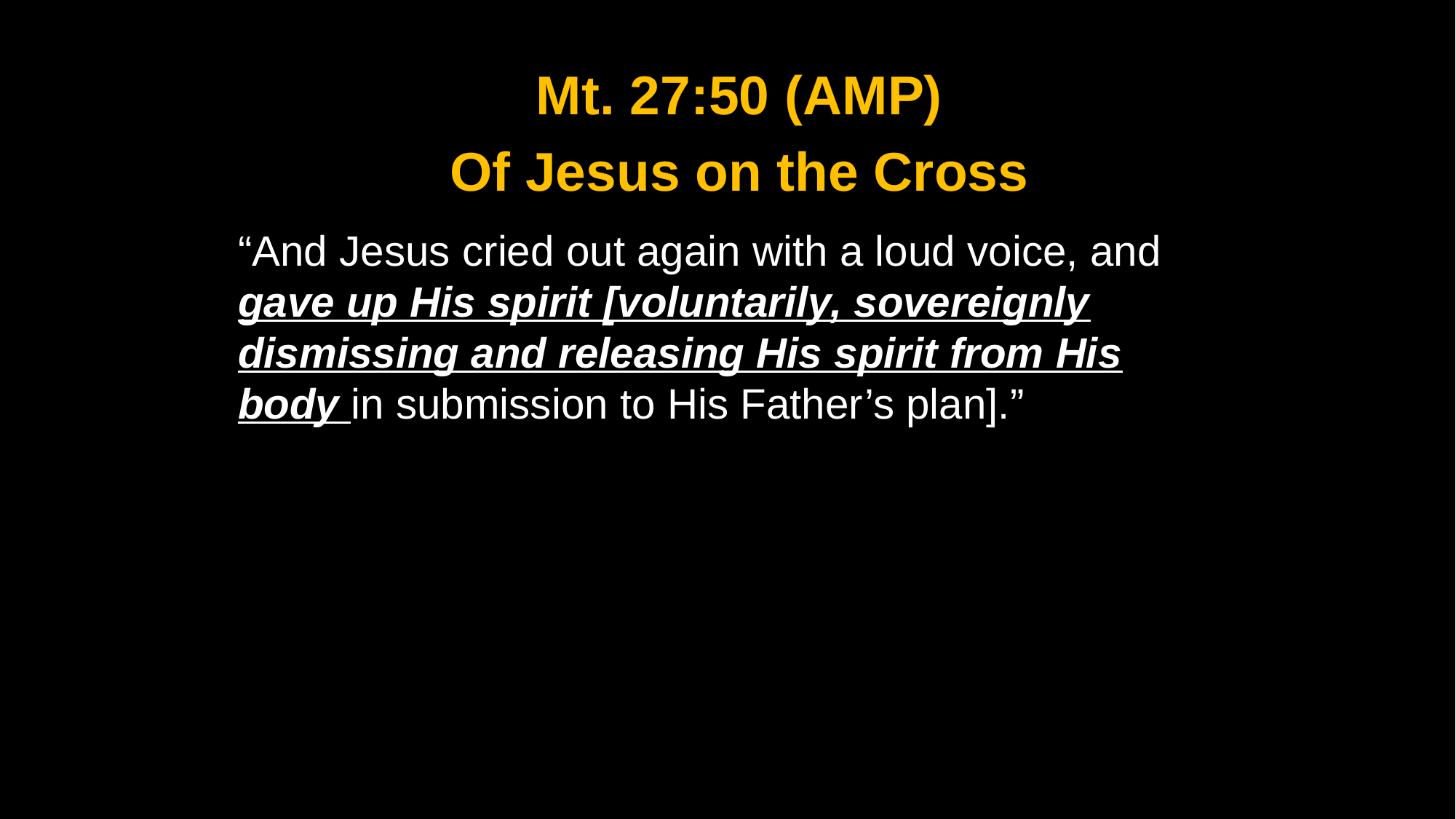

Mt. 27:50 (AMP)
Of Jesus on the Cross
“And Jesus cried out again with a loud voice, and gave up His spirit [voluntarily, sovereignly dismissing and releasing His spirit from His body in submission to His Father’s plan].”
18